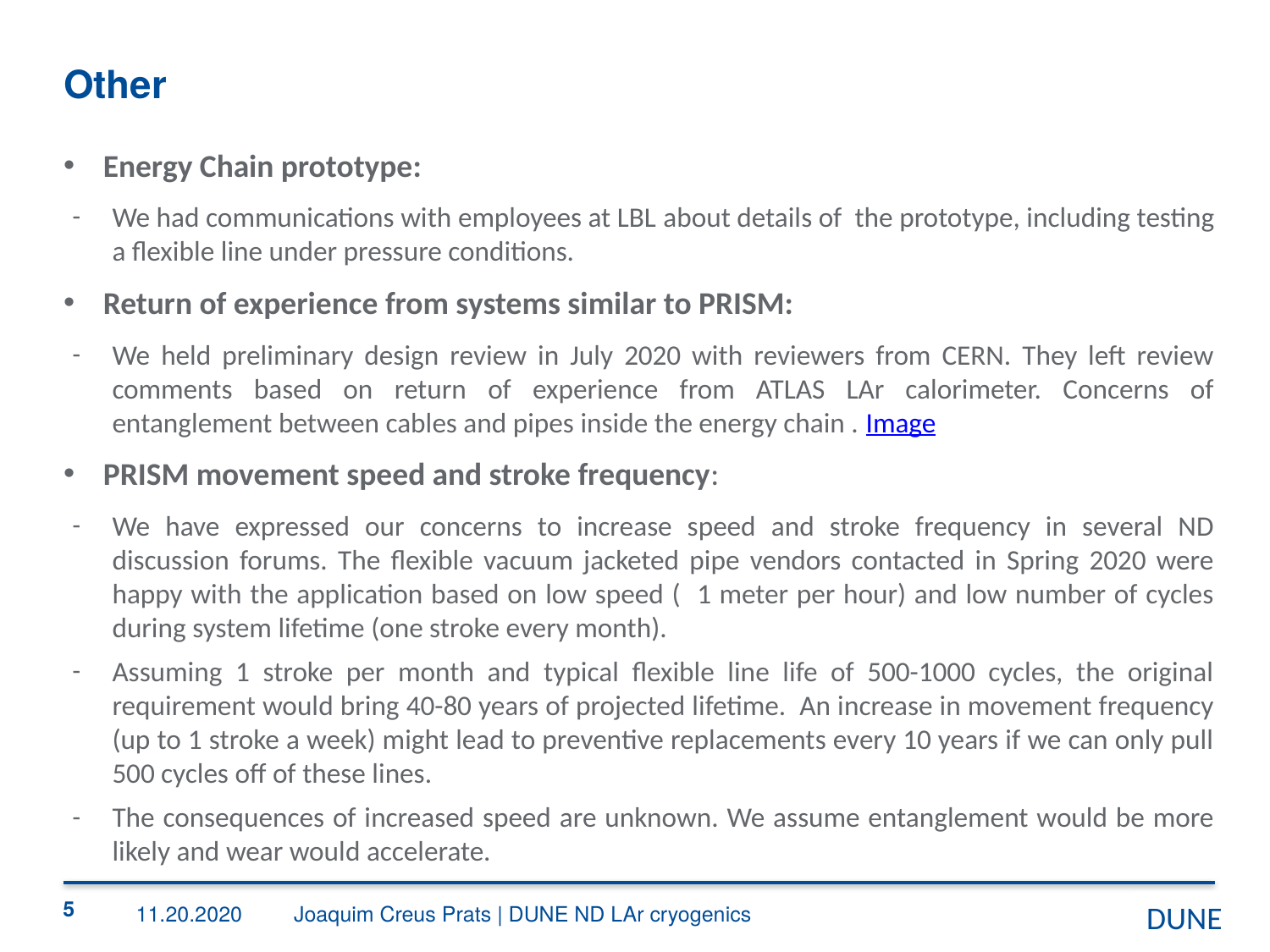

# Other
Energy Chain prototype:
We had communications with employees at LBL about details of  the prototype, including testing a flexible line under pressure conditions.
Return of experience from systems similar to PRISM:
We held preliminary design review in July 2020 with reviewers from CERN. They left review comments based on return of experience from ATLAS LAr calorimeter. Concerns of entanglement between cables and pipes inside the energy chain . Image
PRISM movement speed and stroke frequency:
We have expressed our concerns to increase speed and stroke frequency in several ND discussion forums. The flexible vacuum jacketed pipe vendors contacted in Spring 2020 were happy with the application based on low speed (  1 meter per hour) and low number of cycles during system lifetime (one stroke every month).
Assuming 1 stroke per month and typical flexible line life of 500-1000 cycles, the original requirement would bring 40-80 years of projected lifetime.  An increase in movement frequency (up to 1 stroke a week) might lead to preventive replacements every 10 years if we can only pull 500 cycles off of these lines.
The consequences of increased speed are unknown. We assume entanglement would be more likely and wear would accelerate.

5
11.20.2020
Joaquim Creus Prats | DUNE ND LAr cryogenics